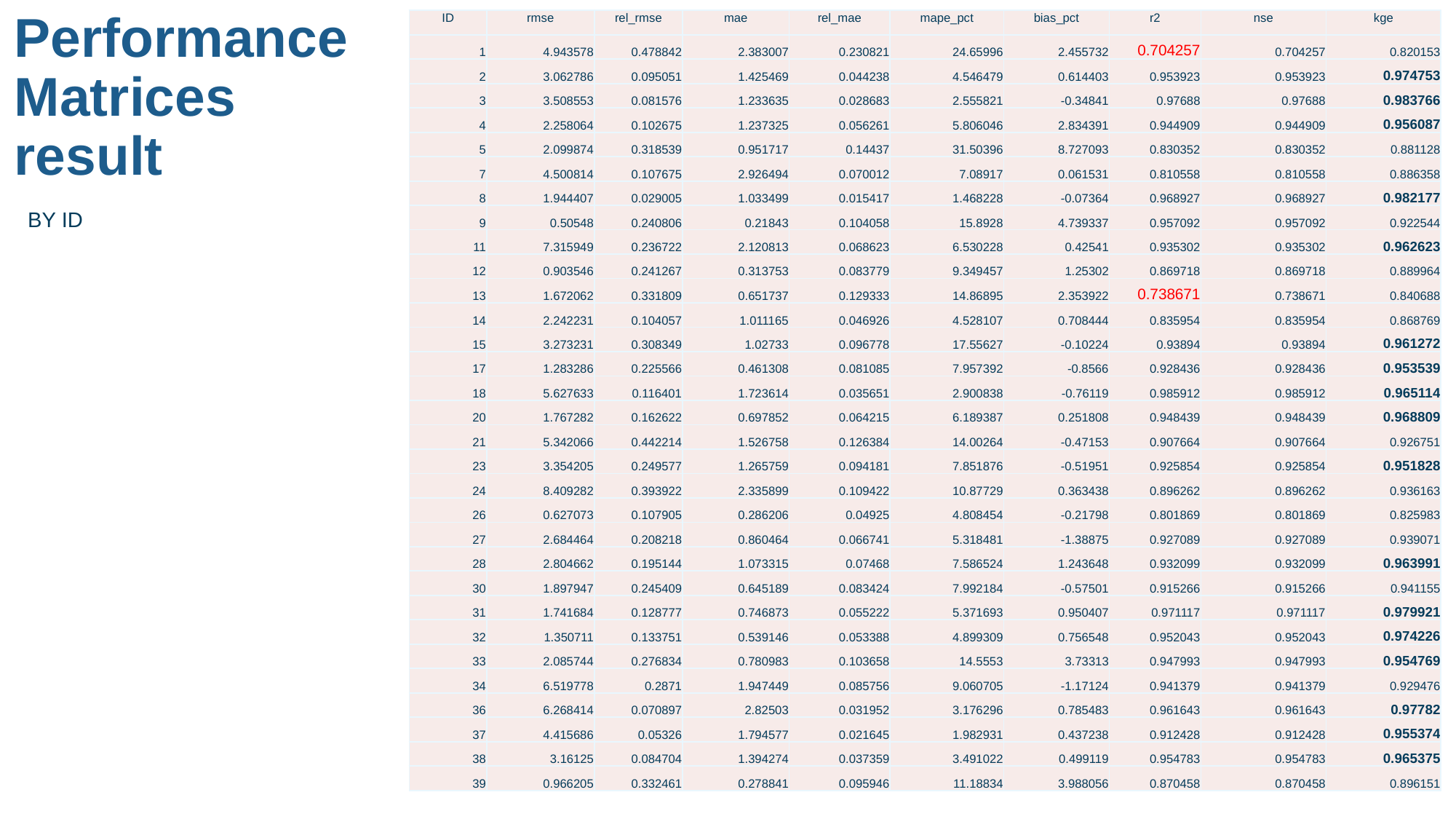

# Performance Matrices result
| ID | rmse | rel\_rmse | mae | rel\_mae | mape\_pct | bias\_pct | r2 | nse | kge |
| --- | --- | --- | --- | --- | --- | --- | --- | --- | --- |
| 1 | 4.943578 | 0.478842 | 2.383007 | 0.230821 | 24.65996 | 2.455732 | 0.704257 | 0.704257 | 0.820153 |
| 2 | 3.062786 | 0.095051 | 1.425469 | 0.044238 | 4.546479 | 0.614403 | 0.953923 | 0.953923 | 0.974753 |
| 3 | 3.508553 | 0.081576 | 1.233635 | 0.028683 | 2.555821 | -0.34841 | 0.97688 | 0.97688 | 0.983766 |
| 4 | 2.258064 | 0.102675 | 1.237325 | 0.056261 | 5.806046 | 2.834391 | 0.944909 | 0.944909 | 0.956087 |
| 5 | 2.099874 | 0.318539 | 0.951717 | 0.14437 | 31.50396 | 8.727093 | 0.830352 | 0.830352 | 0.881128 |
| 7 | 4.500814 | 0.107675 | 2.926494 | 0.070012 | 7.08917 | 0.061531 | 0.810558 | 0.810558 | 0.886358 |
| 8 | 1.944407 | 0.029005 | 1.033499 | 0.015417 | 1.468228 | -0.07364 | 0.968927 | 0.968927 | 0.982177 |
| 9 | 0.50548 | 0.240806 | 0.21843 | 0.104058 | 15.8928 | 4.739337 | 0.957092 | 0.957092 | 0.922544 |
| 11 | 7.315949 | 0.236722 | 2.120813 | 0.068623 | 6.530228 | 0.42541 | 0.935302 | 0.935302 | 0.962623 |
| 12 | 0.903546 | 0.241267 | 0.313753 | 0.083779 | 9.349457 | 1.25302 | 0.869718 | 0.869718 | 0.889964 |
| 13 | 1.672062 | 0.331809 | 0.651737 | 0.129333 | 14.86895 | 2.353922 | 0.738671 | 0.738671 | 0.840688 |
| 14 | 2.242231 | 0.104057 | 1.011165 | 0.046926 | 4.528107 | 0.708444 | 0.835954 | 0.835954 | 0.868769 |
| 15 | 3.273231 | 0.308349 | 1.02733 | 0.096778 | 17.55627 | -0.10224 | 0.93894 | 0.93894 | 0.961272 |
| 17 | 1.283286 | 0.225566 | 0.461308 | 0.081085 | 7.957392 | -0.8566 | 0.928436 | 0.928436 | 0.953539 |
| 18 | 5.627633 | 0.116401 | 1.723614 | 0.035651 | 2.900838 | -0.76119 | 0.985912 | 0.985912 | 0.965114 |
| 20 | 1.767282 | 0.162622 | 0.697852 | 0.064215 | 6.189387 | 0.251808 | 0.948439 | 0.948439 | 0.968809 |
| 21 | 5.342066 | 0.442214 | 1.526758 | 0.126384 | 14.00264 | -0.47153 | 0.907664 | 0.907664 | 0.926751 |
| 23 | 3.354205 | 0.249577 | 1.265759 | 0.094181 | 7.851876 | -0.51951 | 0.925854 | 0.925854 | 0.951828 |
| 24 | 8.409282 | 0.393922 | 2.335899 | 0.109422 | 10.87729 | 0.363438 | 0.896262 | 0.896262 | 0.936163 |
| 26 | 0.627073 | 0.107905 | 0.286206 | 0.04925 | 4.808454 | -0.21798 | 0.801869 | 0.801869 | 0.825983 |
| 27 | 2.684464 | 0.208218 | 0.860464 | 0.066741 | 5.318481 | -1.38875 | 0.927089 | 0.927089 | 0.939071 |
| 28 | 2.804662 | 0.195144 | 1.073315 | 0.07468 | 7.586524 | 1.243648 | 0.932099 | 0.932099 | 0.963991 |
| 30 | 1.897947 | 0.245409 | 0.645189 | 0.083424 | 7.992184 | -0.57501 | 0.915266 | 0.915266 | 0.941155 |
| 31 | 1.741684 | 0.128777 | 0.746873 | 0.055222 | 5.371693 | 0.950407 | 0.971117 | 0.971117 | 0.979921 |
| 32 | 1.350711 | 0.133751 | 0.539146 | 0.053388 | 4.899309 | 0.756548 | 0.952043 | 0.952043 | 0.974226 |
| 33 | 2.085744 | 0.276834 | 0.780983 | 0.103658 | 14.5553 | 3.73313 | 0.947993 | 0.947993 | 0.954769 |
| 34 | 6.519778 | 0.2871 | 1.947449 | 0.085756 | 9.060705 | -1.17124 | 0.941379 | 0.941379 | 0.929476 |
| 36 | 6.268414 | 0.070897 | 2.82503 | 0.031952 | 3.176296 | 0.785483 | 0.961643 | 0.961643 | 0.97782 |
| 37 | 4.415686 | 0.05326 | 1.794577 | 0.021645 | 1.982931 | 0.437238 | 0.912428 | 0.912428 | 0.955374 |
| 38 | 3.16125 | 0.084704 | 1.394274 | 0.037359 | 3.491022 | 0.499119 | 0.954783 | 0.954783 | 0.965375 |
| 39 | 0.966205 | 0.332461 | 0.278841 | 0.095946 | 11.18834 | 3.988056 | 0.870458 | 0.870458 | 0.896151 |
BY ID